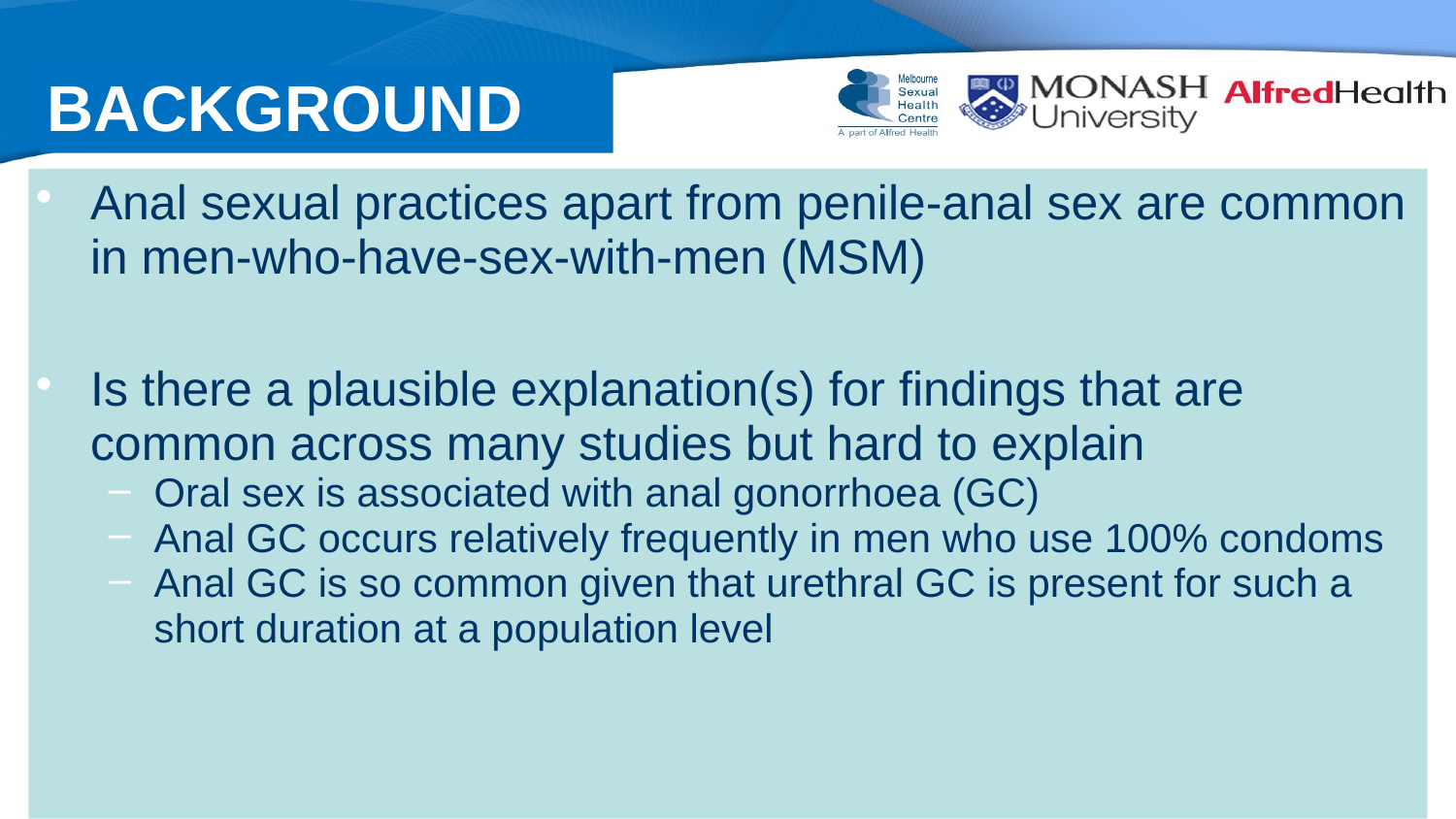

BACKGROUND
Anal sexual practices apart from penile-anal sex are common in men-who-have-sex-with-men (MSM)

Is there a plausible explanation(s) for findings that are common across many studies but hard to explain
Oral sex is associated with anal gonorrhoea (GC)
Anal GC occurs relatively frequently in men who use 100% condoms
Anal GC is so common given that urethral GC is present for such a short duration at a population level